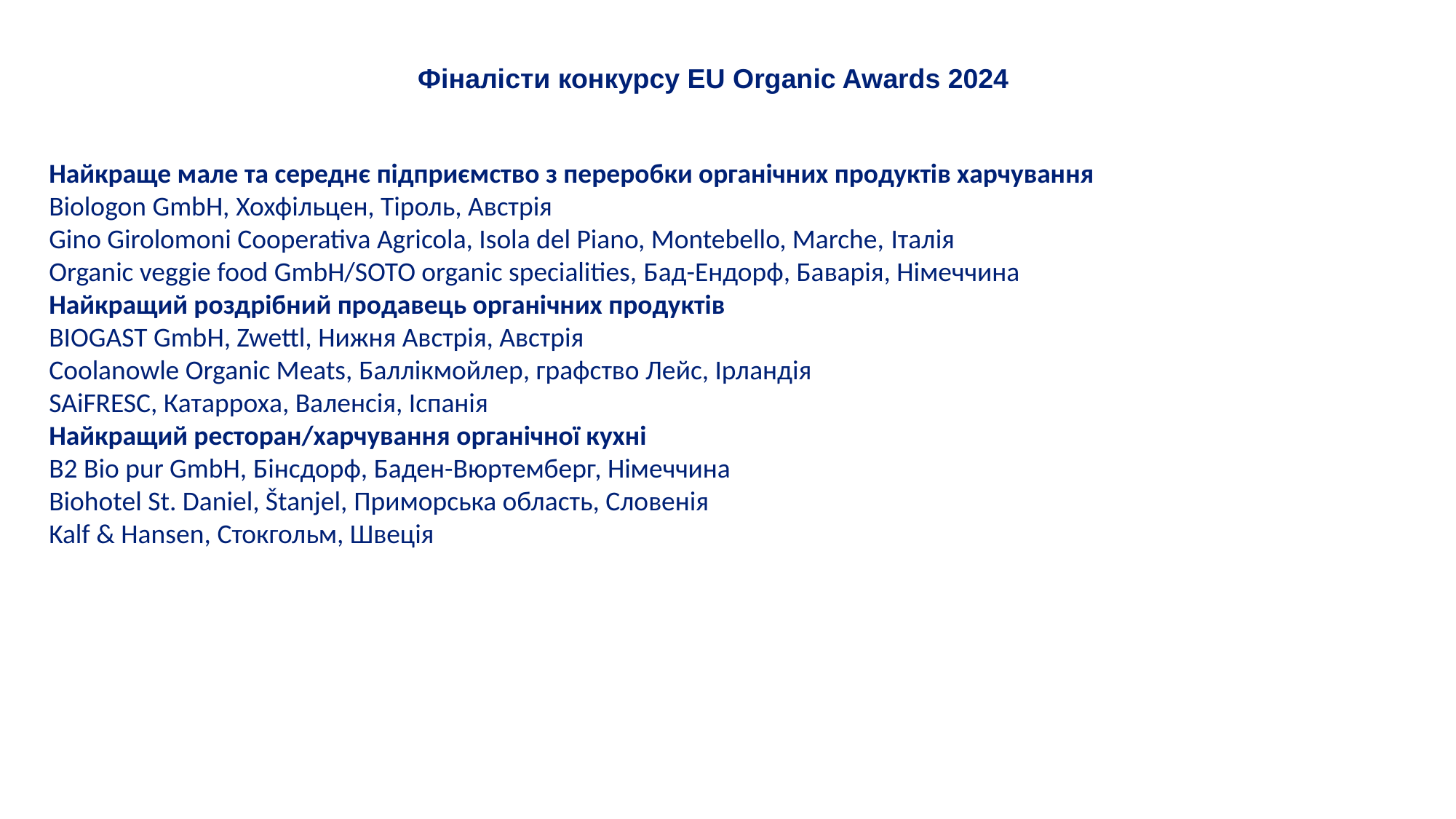

Фіналісти конкурсу EU Organic Awards 2024
Найкраще мале та середнє підприємство з переробки органічних продуктів харчування
Biologon GmbH, Хохфільцен, Тіроль, Австрія
Gino Girolomoni Cooperativa Agricola, Isola del Piano, Montebello, Marche, Італія
Organic veggie food GmbH/SOTO organic specialities, Бад-Ендорф, Баварія, Німеччина
Найкращий роздрібний продавець органічних продуктів
BIOGAST GmbH, Zwettl, Нижня Австрія, Австрія
Coolanowle Organic Meats, Баллікмойлер, графство Лейс, Ірландія
SAiFRESC, Катарроха, Валенсія, Іспанія
Найкращий ресторан/харчування органічної кухні
B2 Bio pur GmbH, Бінсдорф, Баден-Вюртемберг, Німеччина
Biohotel St. Daniel, Štanjel, Приморська область, Словенія
Kalf & Hansen, Стокгольм, Швеція